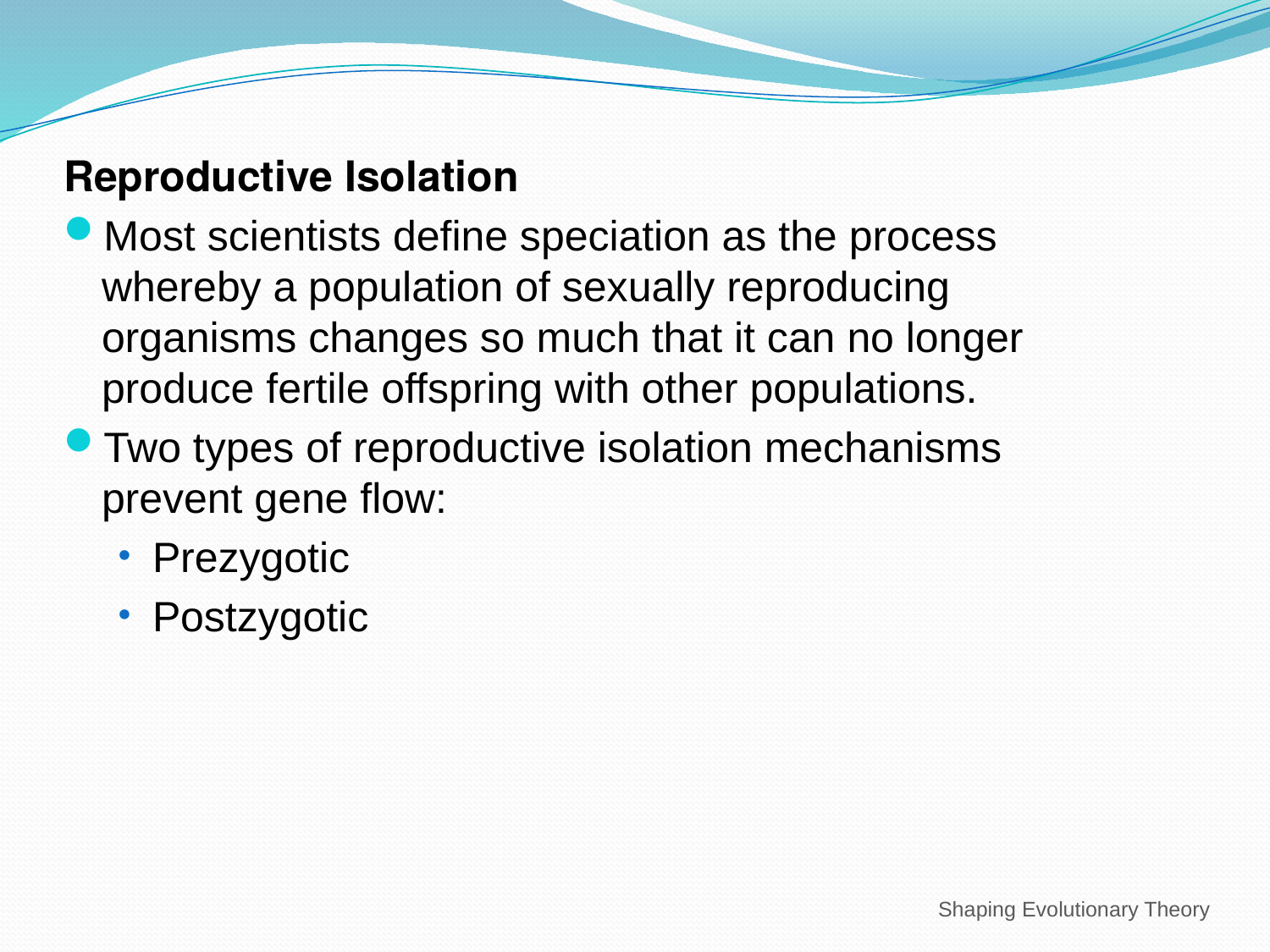

Reproductive Isolation
Most scientists define speciation as the process whereby a population of sexually reproducing organisms changes so much that it can no longer produce fertile offspring with other populations.
Two types of reproductive isolation mechanisms prevent gene flow:
Prezygotic
Postzygotic

Shaping Evolutionary Theory